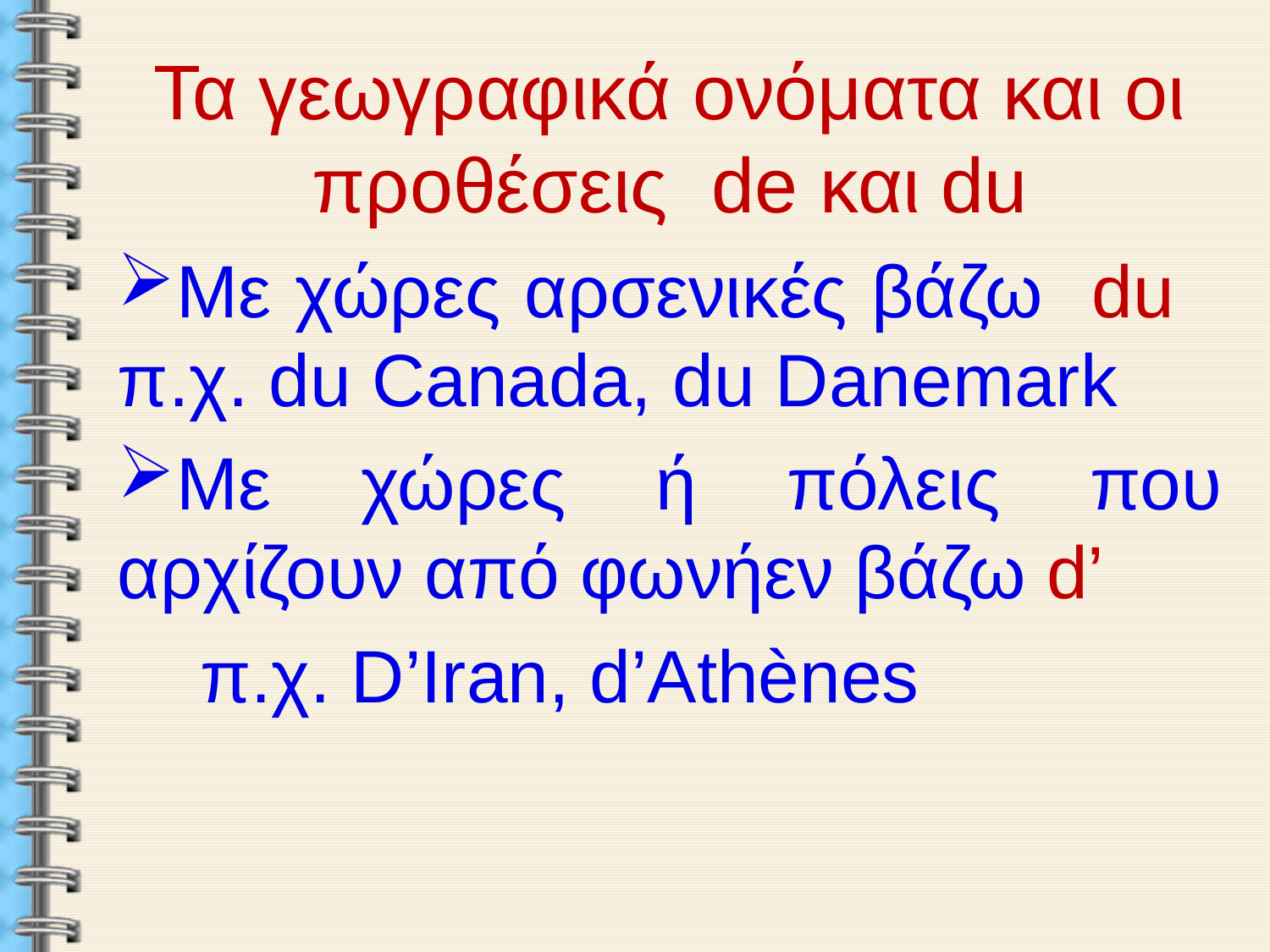

Τα γεωγραφικά ονόματα και οι προθέσεις  de και du
Με χώρες αρσενικές βάζω  du   π.χ. du Canada, du Danemark
Με χώρες ή πόλεις που αρχίζουν από φωνήεν βάζω d’
    π.χ. D’Iran, d’Athènes